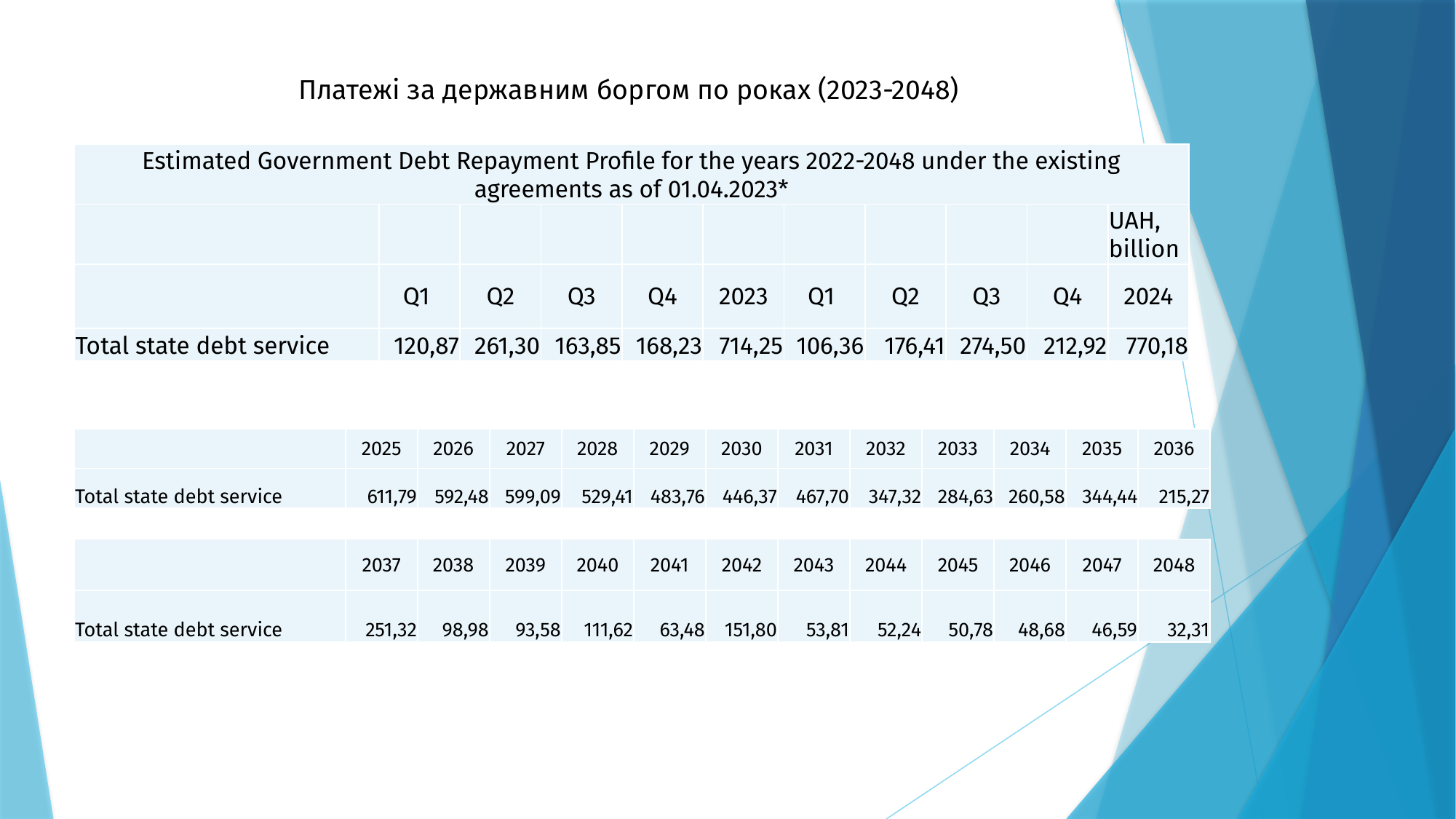

Платежі за державним боргом по роках (2023-2048)
| Estimated Government Debt Repayment Profile for the years 2022-2048 under the existing agreements as of 01.04.2023\* |  |  |  |  |  |  |  |  |  |  |
| --- | --- | --- | --- | --- | --- | --- | --- | --- | --- | --- |
|  |  |  |  |  |  |  |  |  |  | UAH, billion |
|  | Q1 | Q2 | Q3 | Q4 | 2023 | Q1 | Q2 | Q3 | Q4 | 2024 |
| Total state debt service | 120,87 | 261,30 | 163,85 | 168,23 | 714,25 | 106,36 | 176,41 | 274,50 | 212,92 | 770,18 |
|  | 2025 | 2026 | 2027 | 2028 | 2029 | 2030 | 2031 | 2032 | 2033 | 2034 | 2035 | 2036 |
| --- | --- | --- | --- | --- | --- | --- | --- | --- | --- | --- | --- | --- |
| Total state debt service | 611,79 | 592,48 | 599,09 | 529,41 | 483,76 | 446,37 | 467,70 | 347,32 | 284,63 | 260,58 | 344,44 | 215,27 |
|  | 2037 | 2038 | 2039 | 2040 | 2041 | 2042 | 2043 | 2044 | 2045 | 2046 | 2047 | 2048 |
| --- | --- | --- | --- | --- | --- | --- | --- | --- | --- | --- | --- | --- |
| Total state debt service | 251,32 | 98,98 | 93,58 | 111,62 | 63,48 | 151,80 | 53,81 | 52,24 | 50,78 | 48,68 | 46,59 | 32,31 |